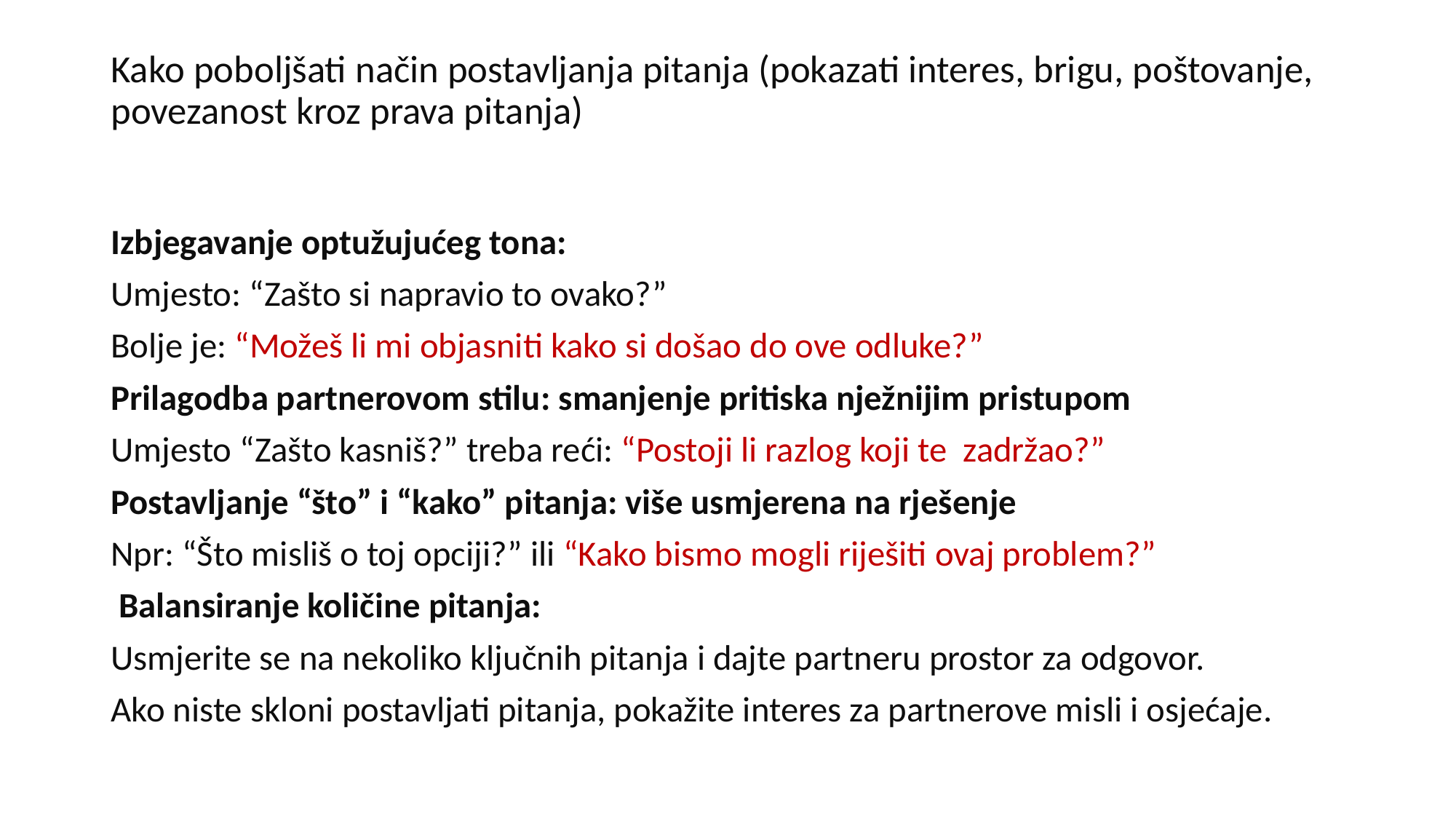

# Kako poboljšati način postavljanja pitanja (pokazati interes, brigu, poštovanje, povezanost kroz prava pitanja)
Izbjegavanje optužujućeg tona:
Umjesto: “Zašto si napravio to ovako?”
Bolje je: “Možeš li mi objasniti kako si došao do ove odluke?”
Prilagodba partnerovom stilu: smanjenje pritiska nježnijim pristupom
Umjesto “Zašto kasniš?” treba reći: “Postoji li razlog koji te  zadržao?”
Postavljanje “što” i “kako” pitanja: više usmjerena na rješenje
Npr: “Što misliš o toj opciji?” ili “Kako bismo mogli riješiti ovaj problem?”
 Balansiranje količine pitanja:
Usmjerite se na nekoliko ključnih pitanja i dajte partneru prostor za odgovor.
Ako niste skloni postavljati pitanja, pokažite interes za partnerove misli i osjećaje.